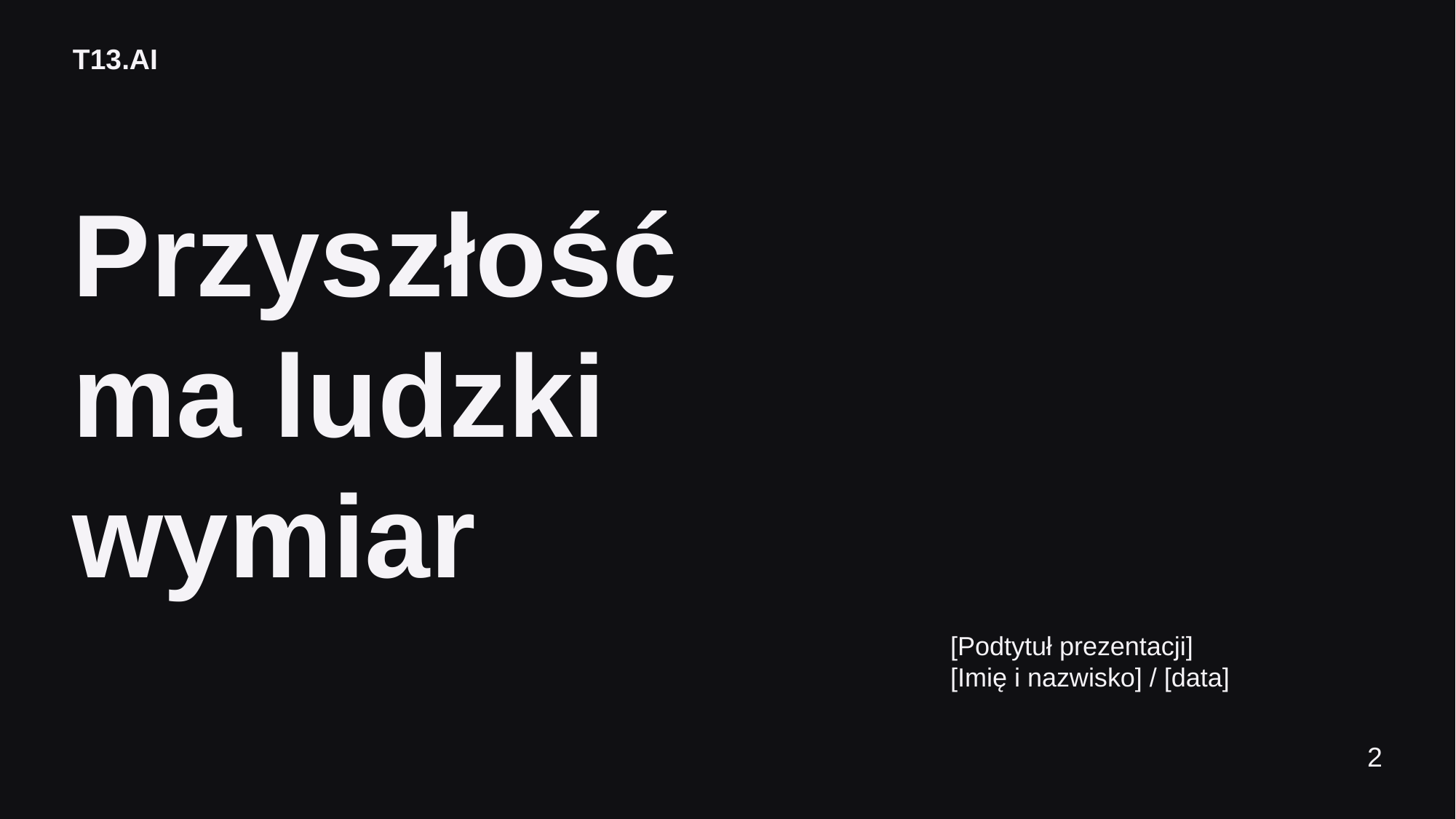

T13.AI
Przyszłość
ma ludzki
wymiar
[Podtytuł prezentacji]
[Imię i nazwisko] / [data]
2